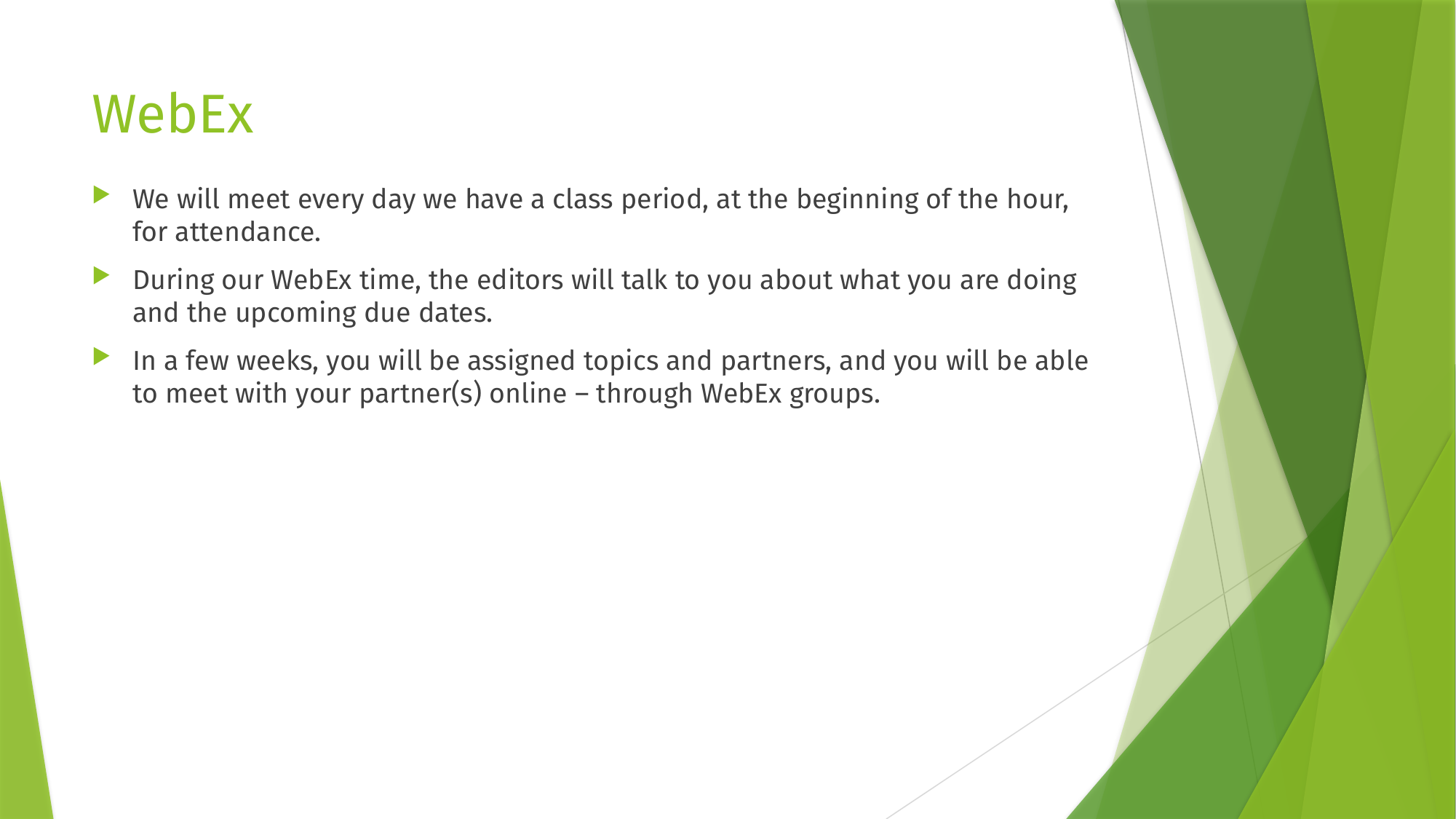

# WebEx
We will meet every day we have a class period, at the beginning of the hour, for attendance.
During our WebEx time, the editors will talk to you about what you are doing and the upcoming due dates.
In a few weeks, you will be assigned topics and partners, and you will be able to meet with your partner(s) online – through WebEx groups.